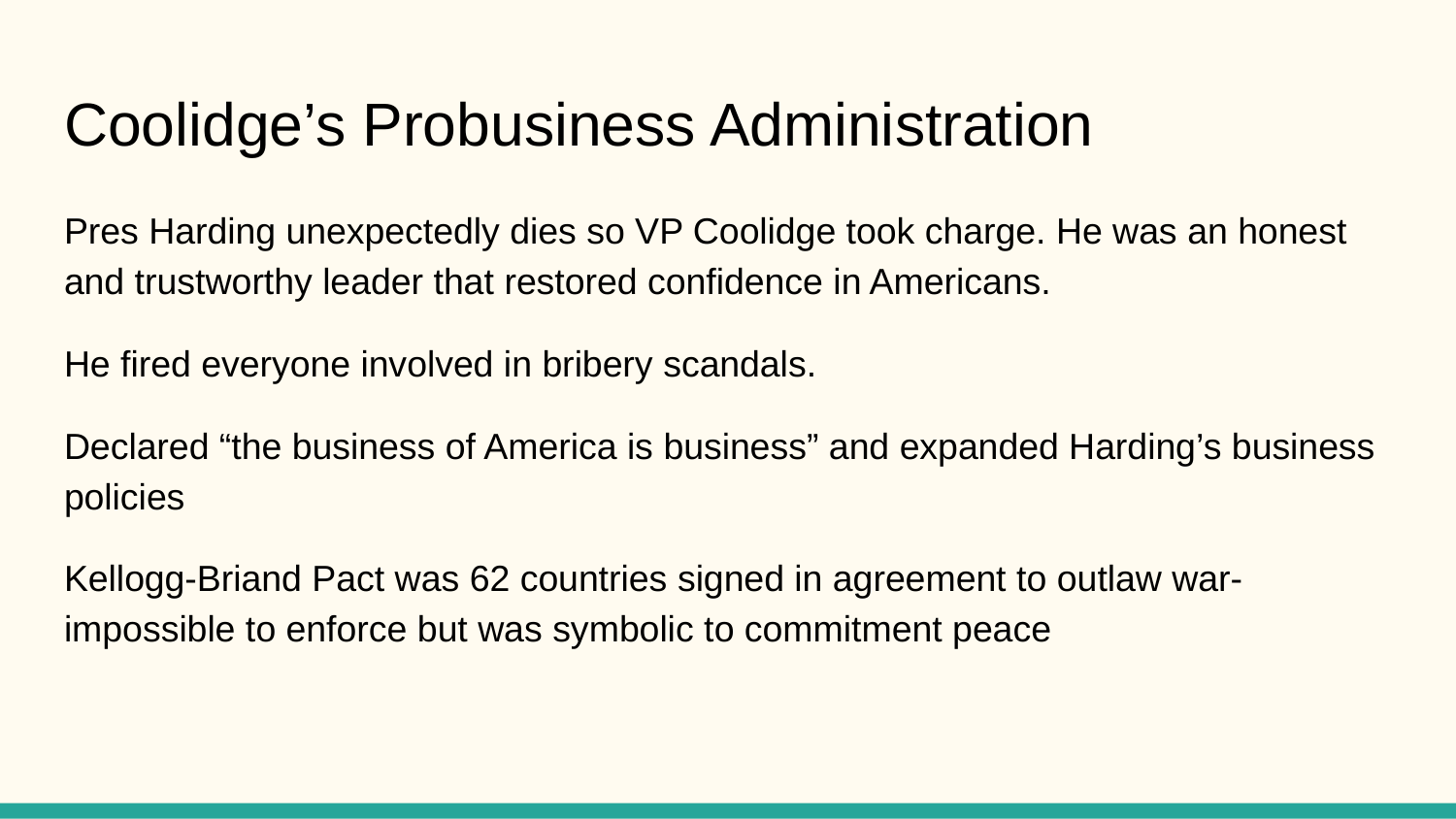

# Coolidge’s Probusiness Administration
Pres Harding unexpectedly dies so VP Coolidge took charge. He was an honest and trustworthy leader that restored confidence in Americans.
He fired everyone involved in bribery scandals.
Declared “the business of America is business” and expanded Harding’s business policies
Kellogg-Briand Pact was 62 countries signed in agreement to outlaw war-impossible to enforce but was symbolic to commitment peace